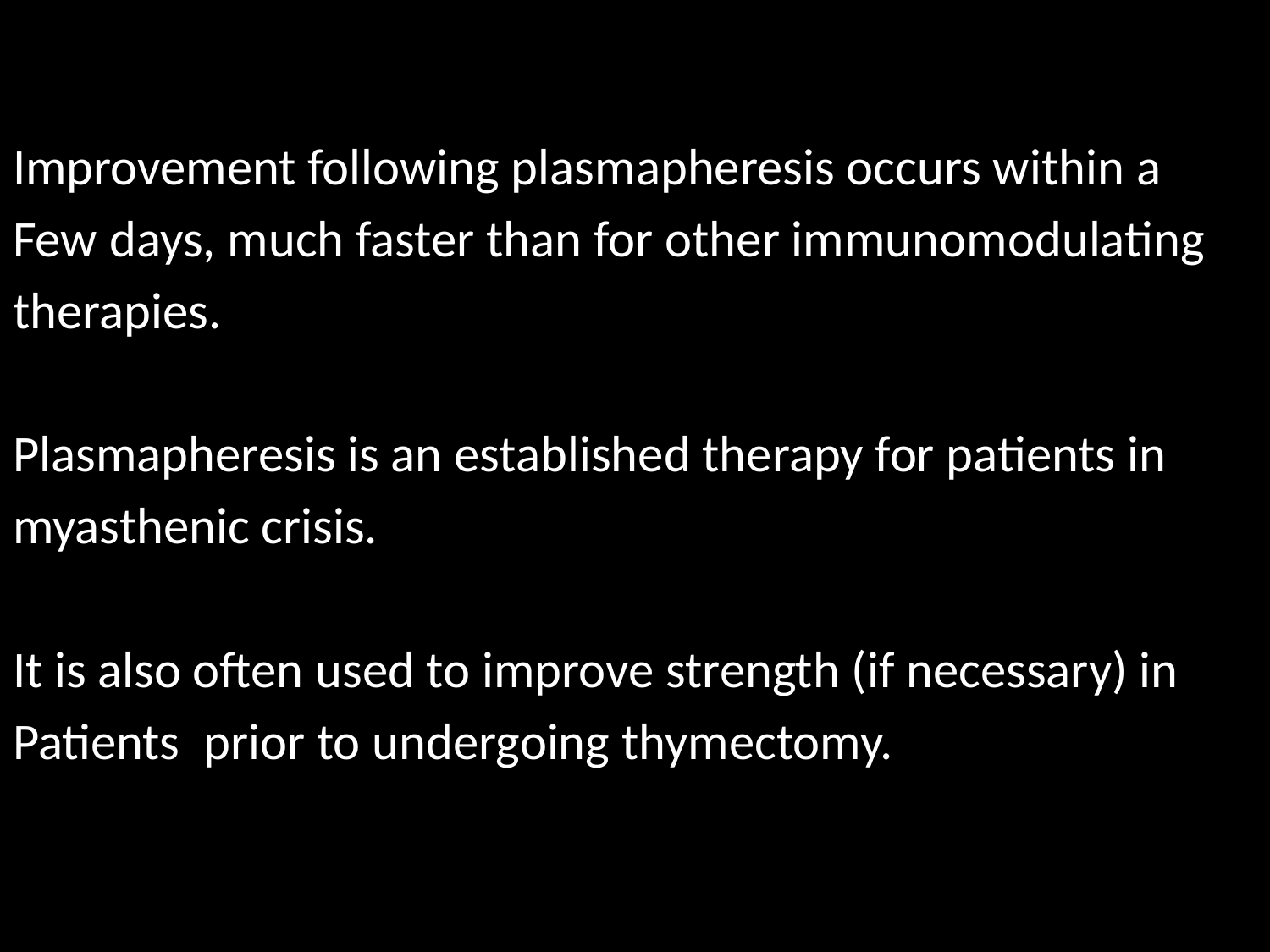

#
Improvement following plasmapheresis occurs within a
Few days, much faster than for other immunomodulating
therapies.

Plasmapheresis is an established therapy for patients in
myasthenic crisis.

It is also often used to improve strength (if necessary) in
Patients  prior to undergoing thymectomy.